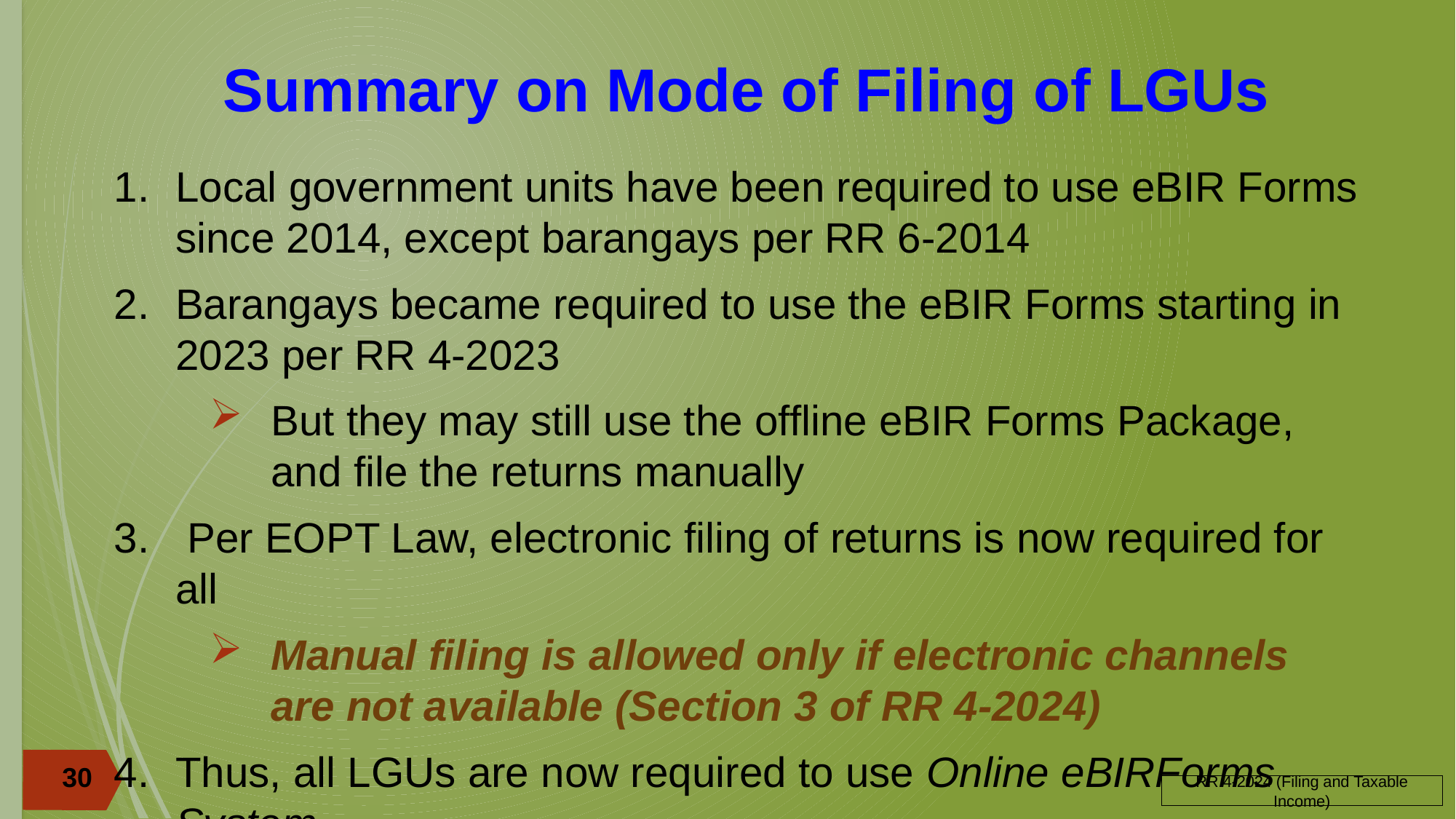

# Summary on Mode of Filing of LGUs
Local government units have been required to use eBIR Forms since 2014, except barangays per RR 6-2014
Barangays became required to use the eBIR Forms starting in 2023 per RR 4-2023
But they may still use the offline eBIR Forms Package, and file the returns manually
 Per EOPT Law, electronic filing of returns is now required for all
Manual filing is allowed only if electronic channels are not available (Section 3 of RR 4-2024)
Thus, all LGUs are now required to use Online eBIRForms System
30
RR 4-2024 (Filing and Taxable Income)